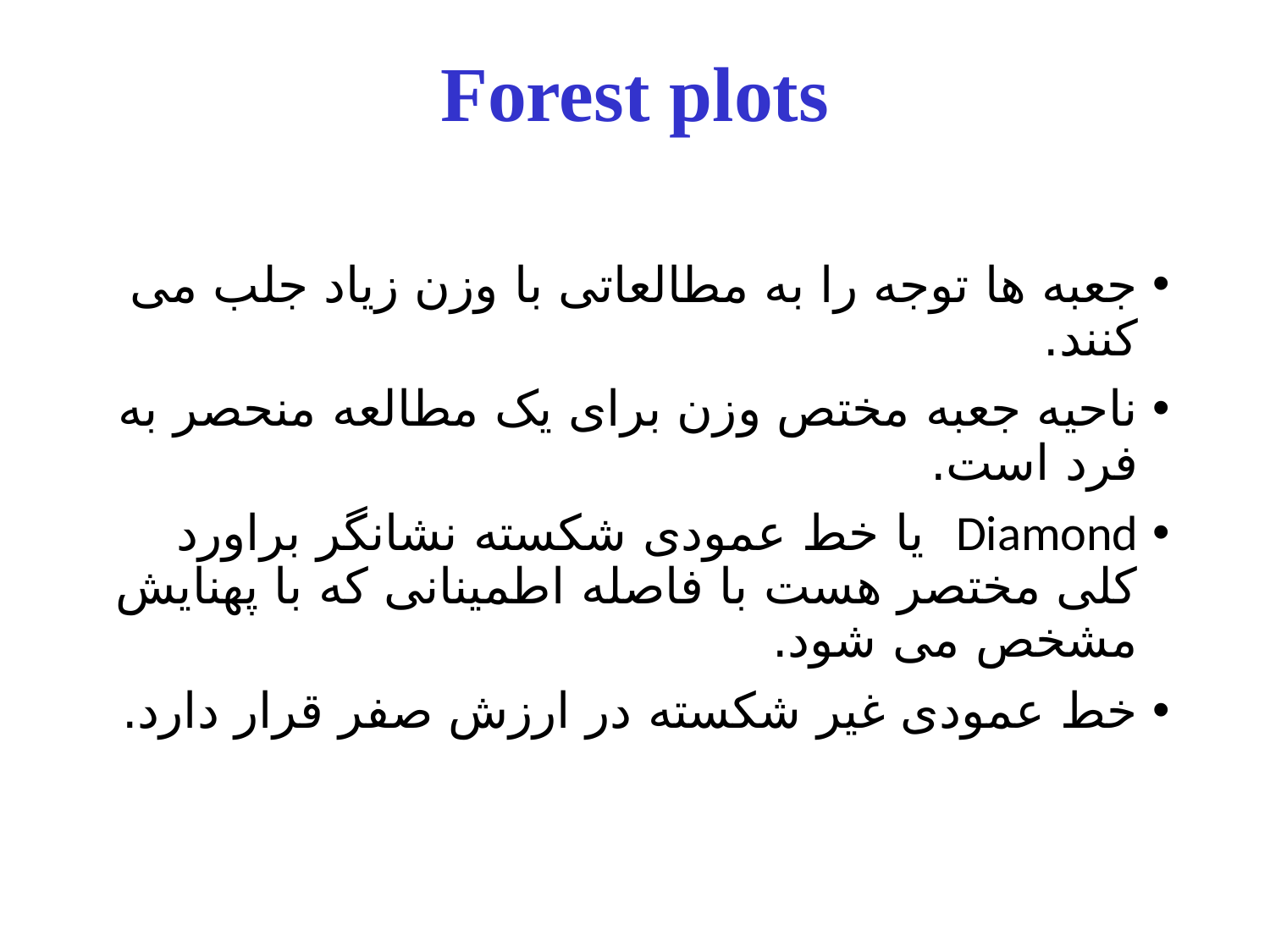

# Forest plots
جعبه ها توجه را به مطالعاتی با وزن زیاد جلب می کنند.
ناحیه جعبه مختص وزن برای یک مطالعه منحصر به فرد است.
Diamond  یا خط عمودی شکسته نشانگر براورد کلی مختصر هست با فاصله اطمینانی که با پهنایش مشخص می شود.
خط عمودی غیر شکسته در ارزش صفر قرار دارد.